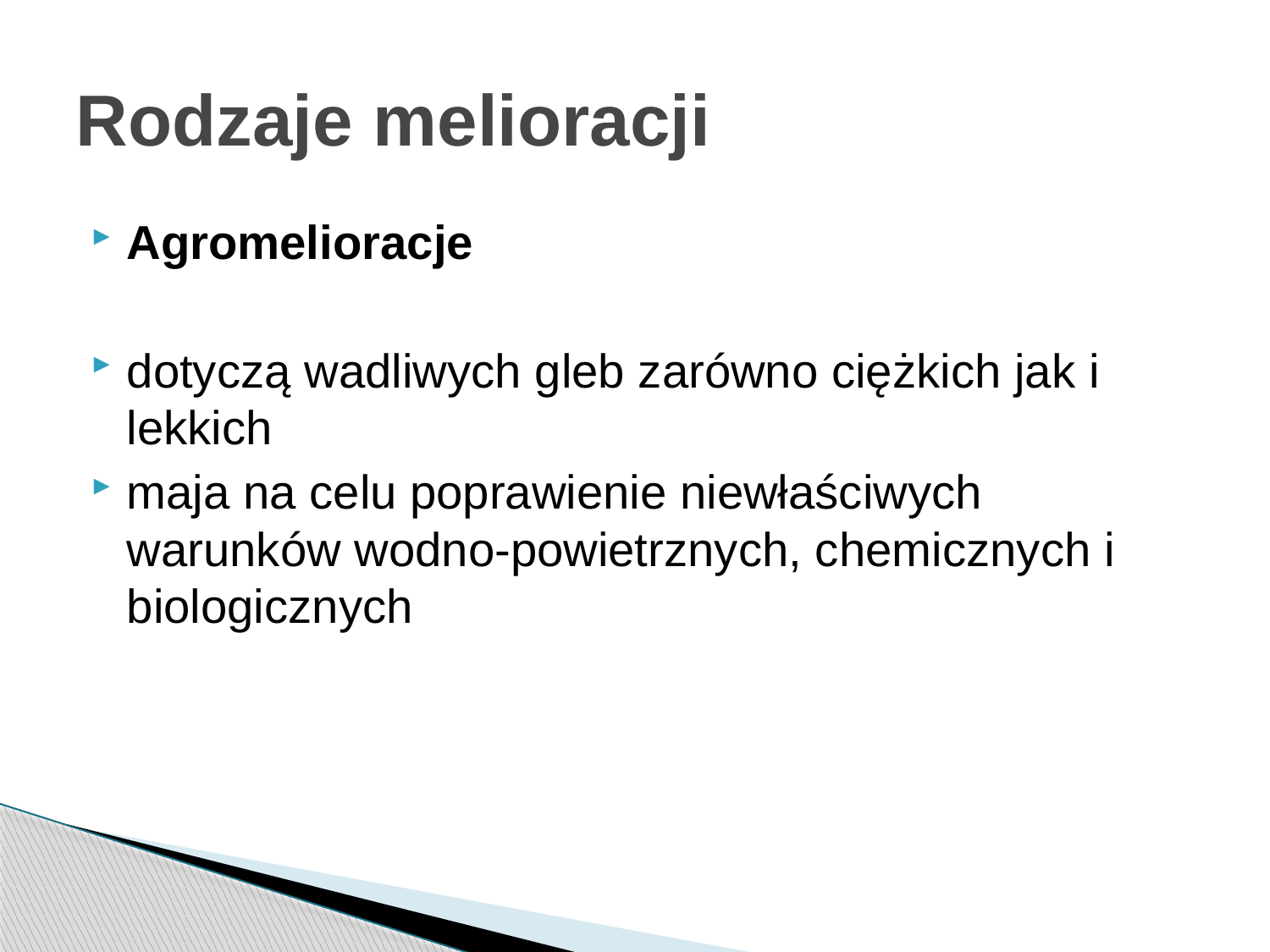

# Rodzaje melioracji
Agromelioracje

dotyczą wadliwych gleb zarówno ciężkich jak i lekkich
maja na celu poprawienie niewłaściwych warunków wodno-powietrznych, chemicznych i biologicznych